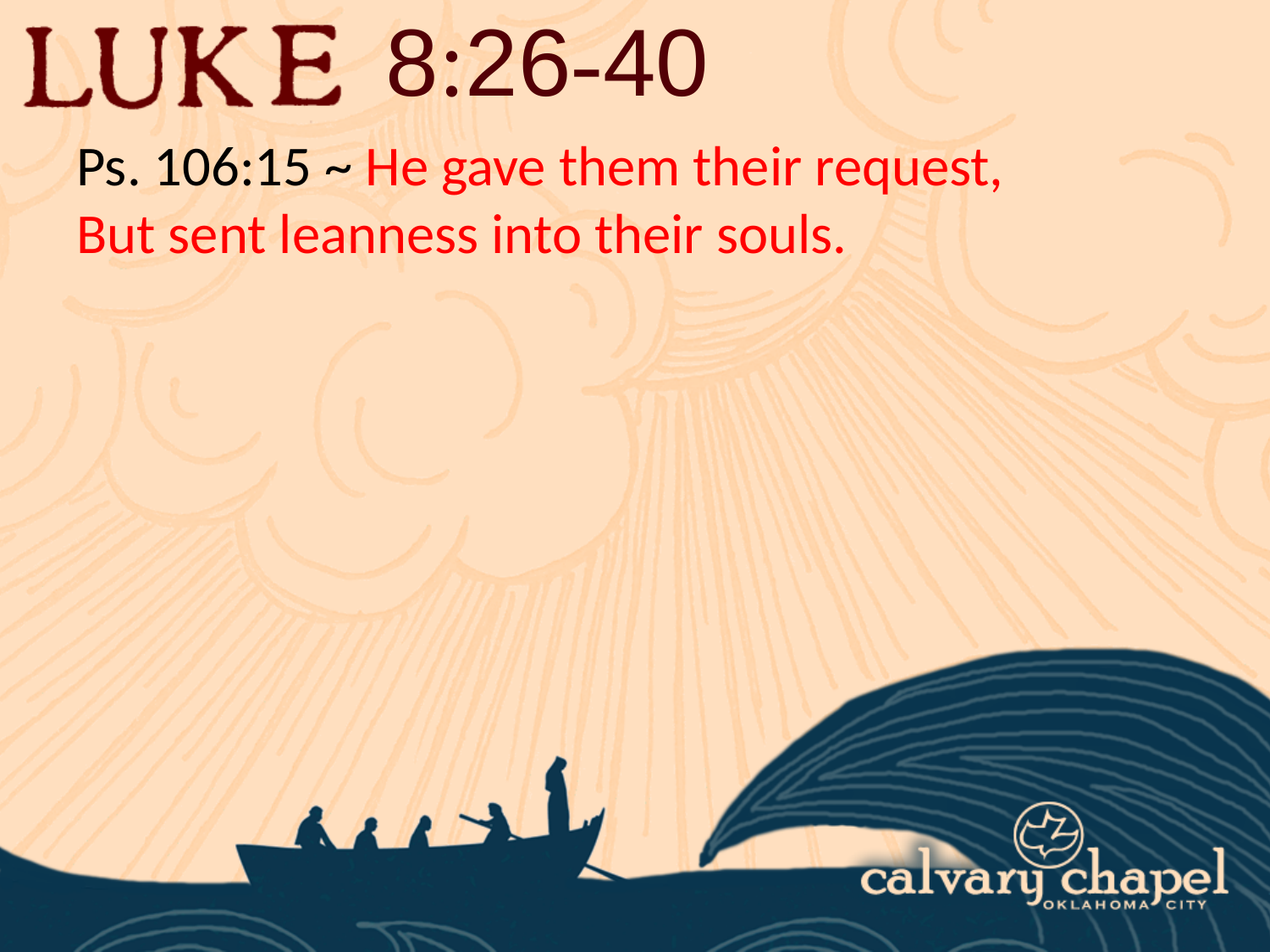

8:26-40
Ps. 106:15 ~ He gave them their request,
But sent leanness into their souls.